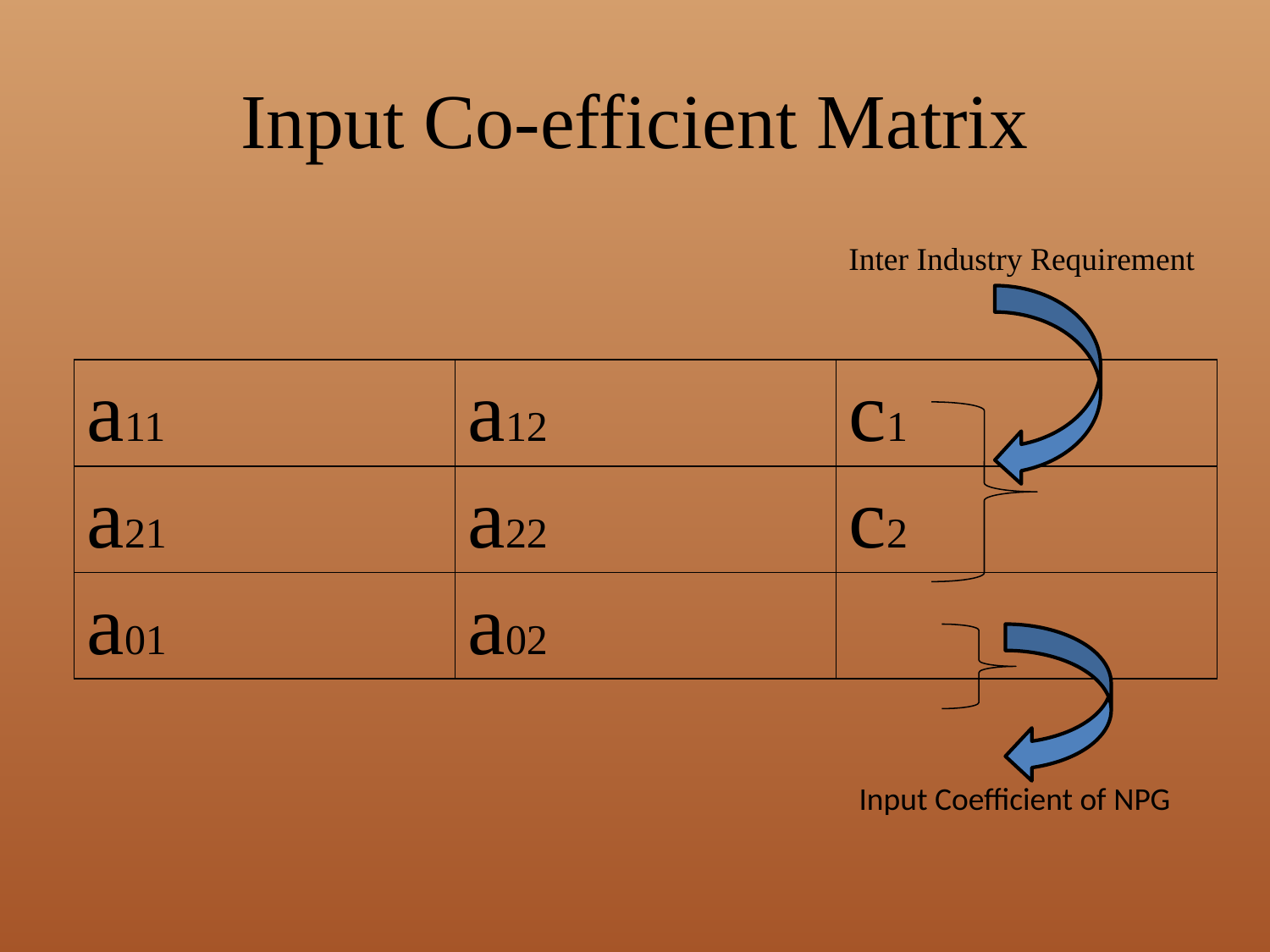

# Input Co-efficient Matrix
Inter Industry Requirement

| a11 | a12 | c1 |
| --- | --- | --- |
| a21 | a22 | c2 |
| a01 | a02 |  |

Input Coefficient of NPG